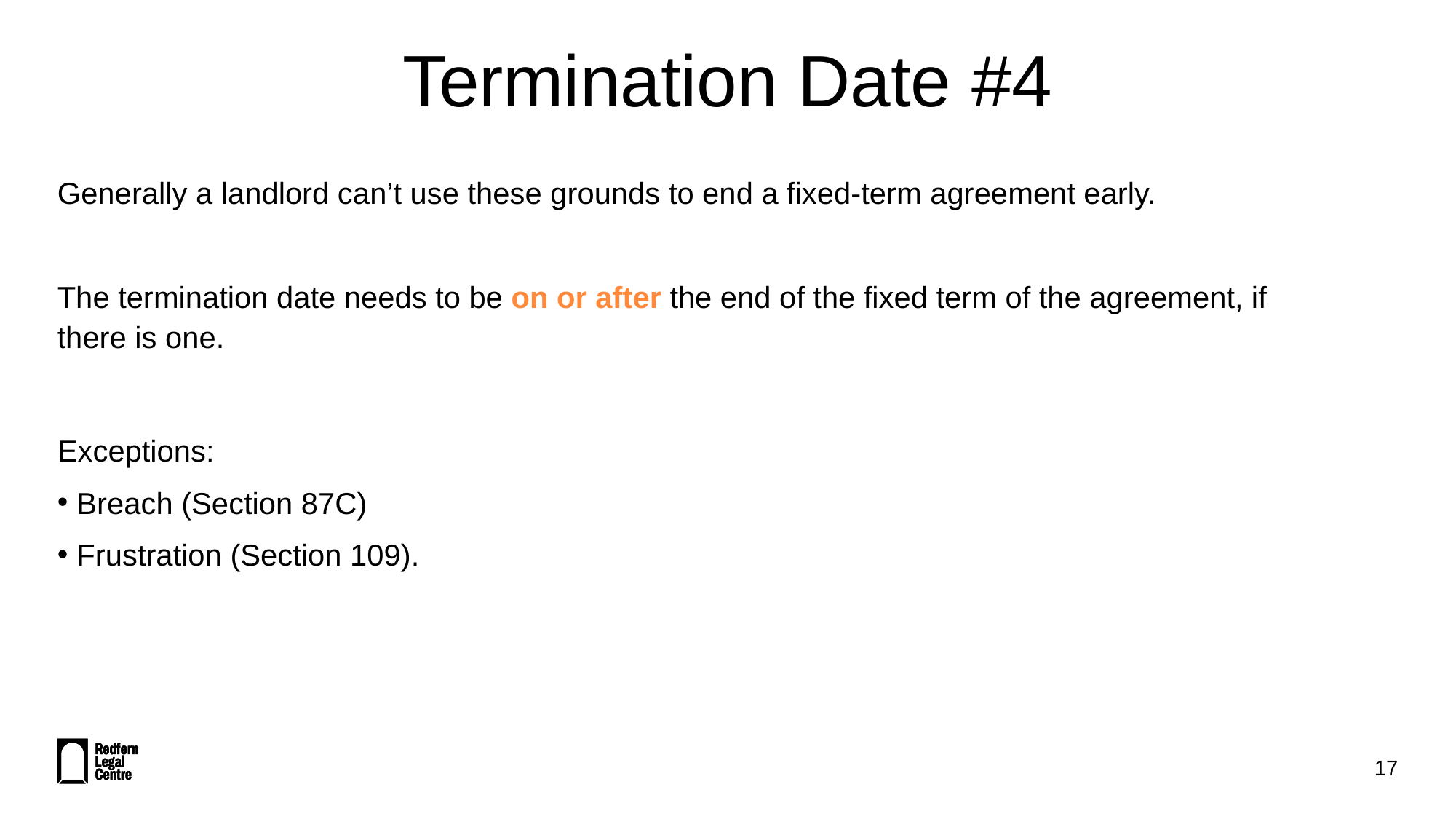

# Termination Date #4
Generally a landlord can’t use these grounds to end a fixed-term agreement early.

The termination date needs to be on or after the end of the fixed term of the agreement, if there is one.

Exceptions:
Breach (Section 87C)
Frustration (Section 109).
17